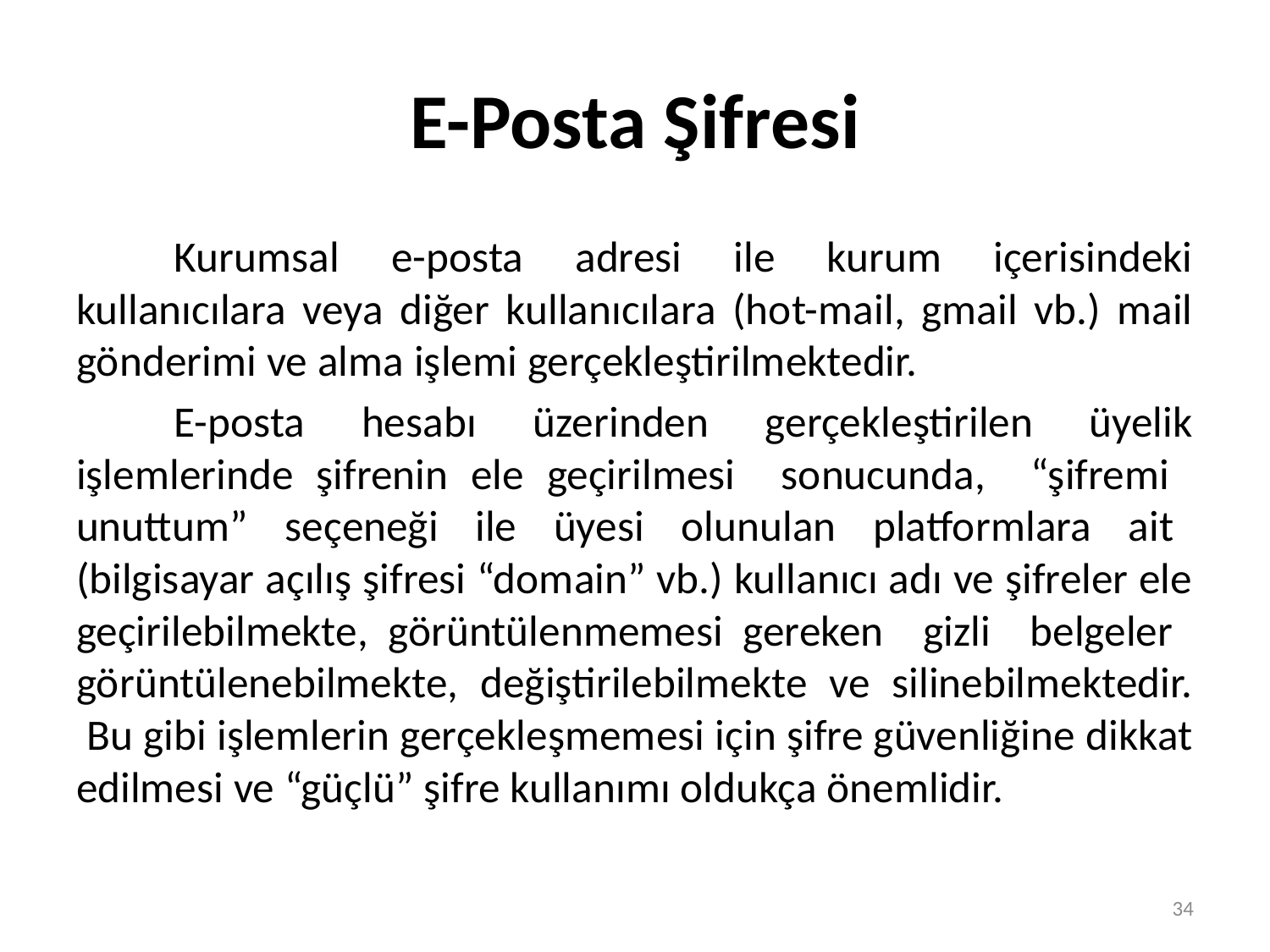

# E-Posta Şifresi
	Kurumsal e-posta adresi ile kurum içerisindeki kullanıcılara veya diğer kullanıcılara (hot-mail, gmail vb.) mail gönderimi ve alma işlemi gerçekleştirilmektedir.
	E-posta hesabı üzerinden gerçekleştirilen üyelik işlemlerinde şifrenin ele geçirilmesi  sonucunda,  “şifremi  unuttum”  seçeneği  ile  üyesi  olunulan  platformlara  ait  (bilgisayar açılış şifresi “domain” vb.) kullanıcı adı ve şifreler ele geçirilebilmekte, görüntülenmemesi gereken  gizli  belgeler  görüntülenebilmekte,  değiştirilebilmekte  ve  silinebilmektedir.  Bu gibi işlemlerin gerçekleşmemesi için şifre güvenliğine dikkat edilmesi ve “güçlü” şifre kullanımı oldukça önemlidir.
34